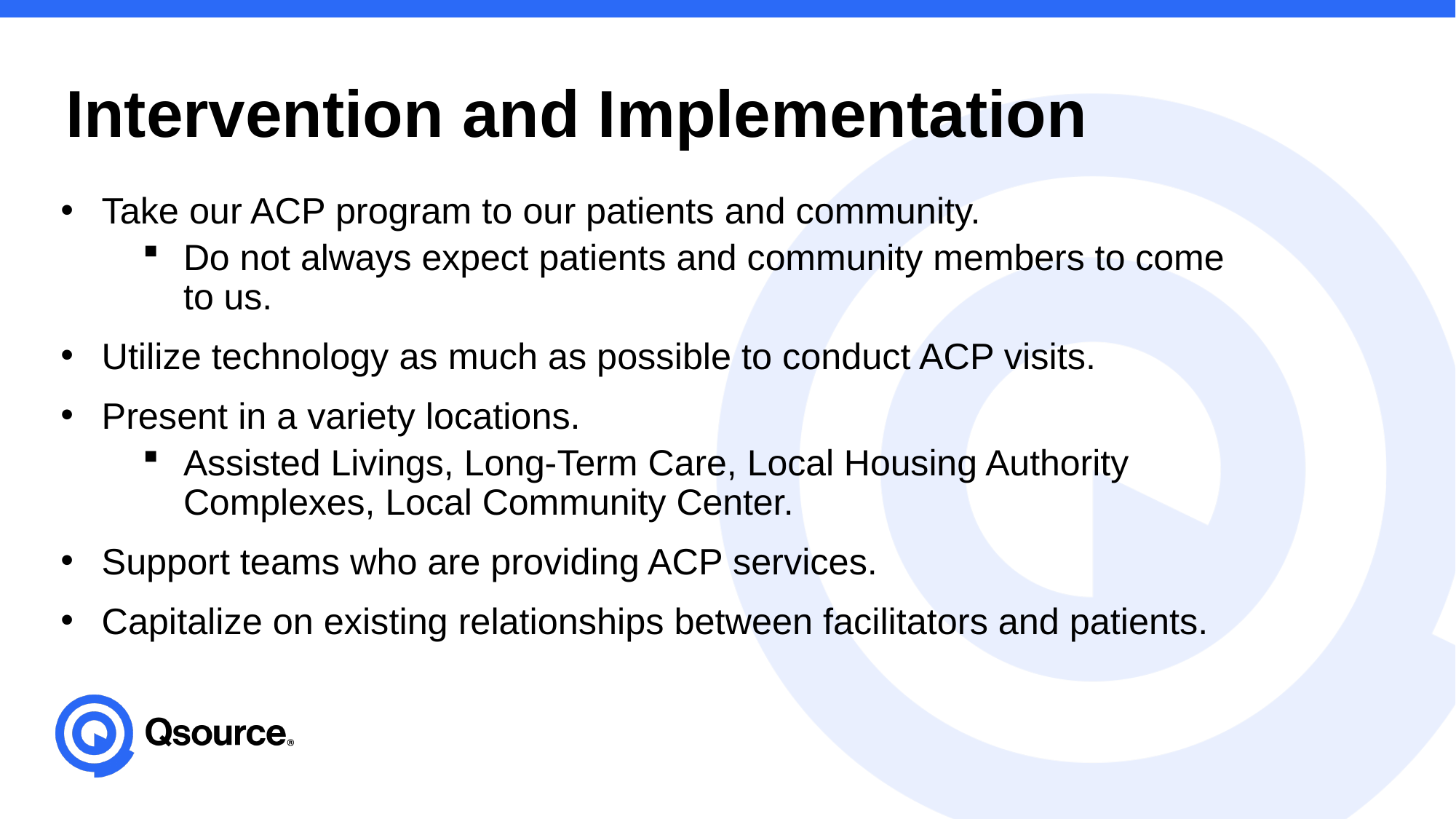

Intervention and Implementation
Take our ACP program to our patients and community.
Do not always expect patients and community members to come to us.
Utilize technology as much as possible to conduct ACP visits.
Present in a variety locations.
Assisted Livings, Long-Term Care, Local Housing Authority Complexes, Local Community Center.
Support teams who are providing ACP services.
Capitalize on existing relationships between facilitators and patients.